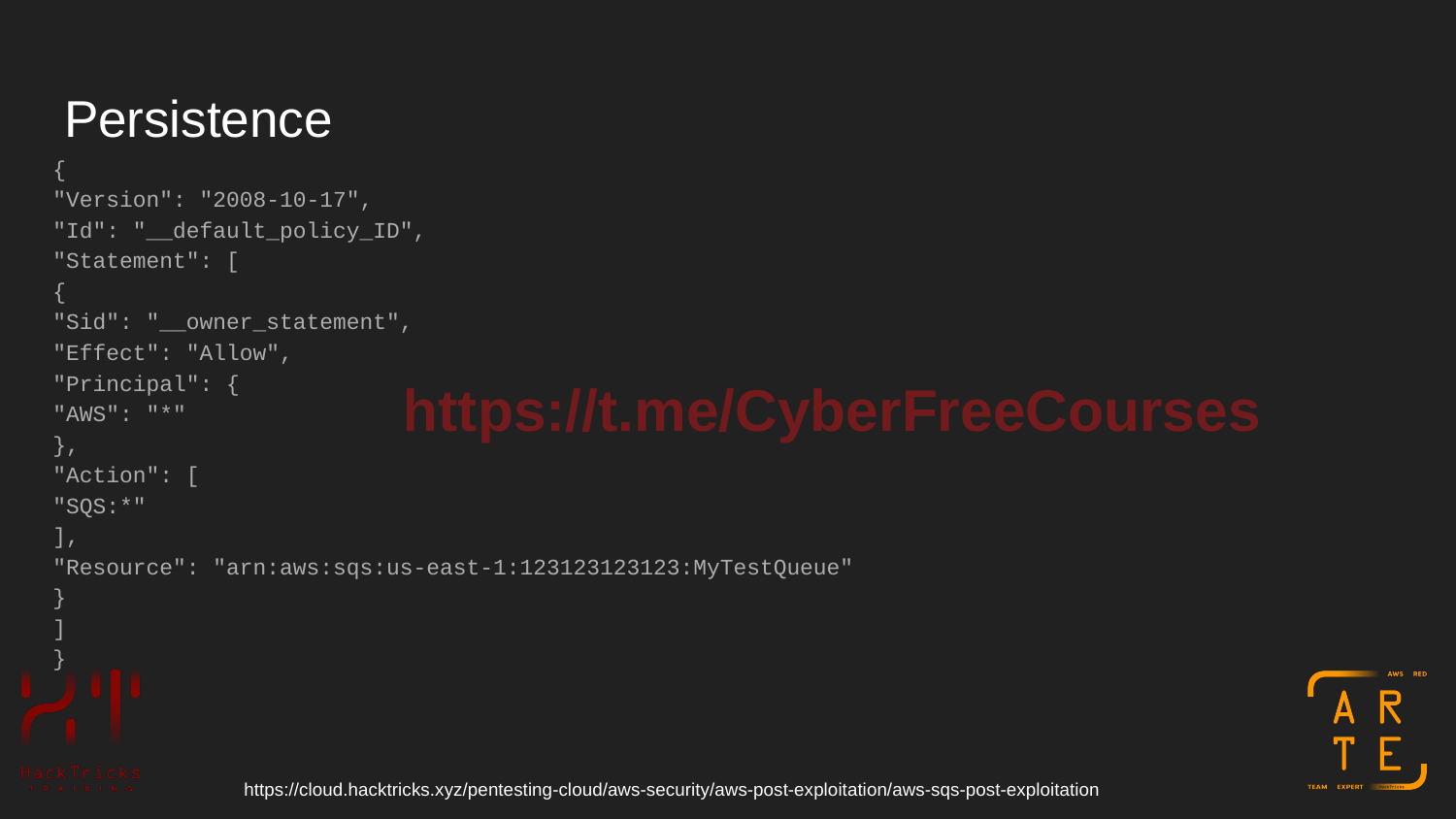

# Persistence
{
"Version": "2008-10-17",
"Id": "__default_policy_ID",
"Statement": [
{
"Sid": "__owner_statement",
"Effect": "Allow",
"Principal": {
"AWS": "*"
},
"Action": [
"SQS:*"
],
"Resource": "arn:aws:sqs:us-east-1:123123123123:MyTestQueue"
}
]
}

https://t.me/CyberFreeCourses
https://cloud.hacktricks.xyz/pentesting-cloud/aws-security/aws-post-exploitation/aws-sqs-post-exploitation